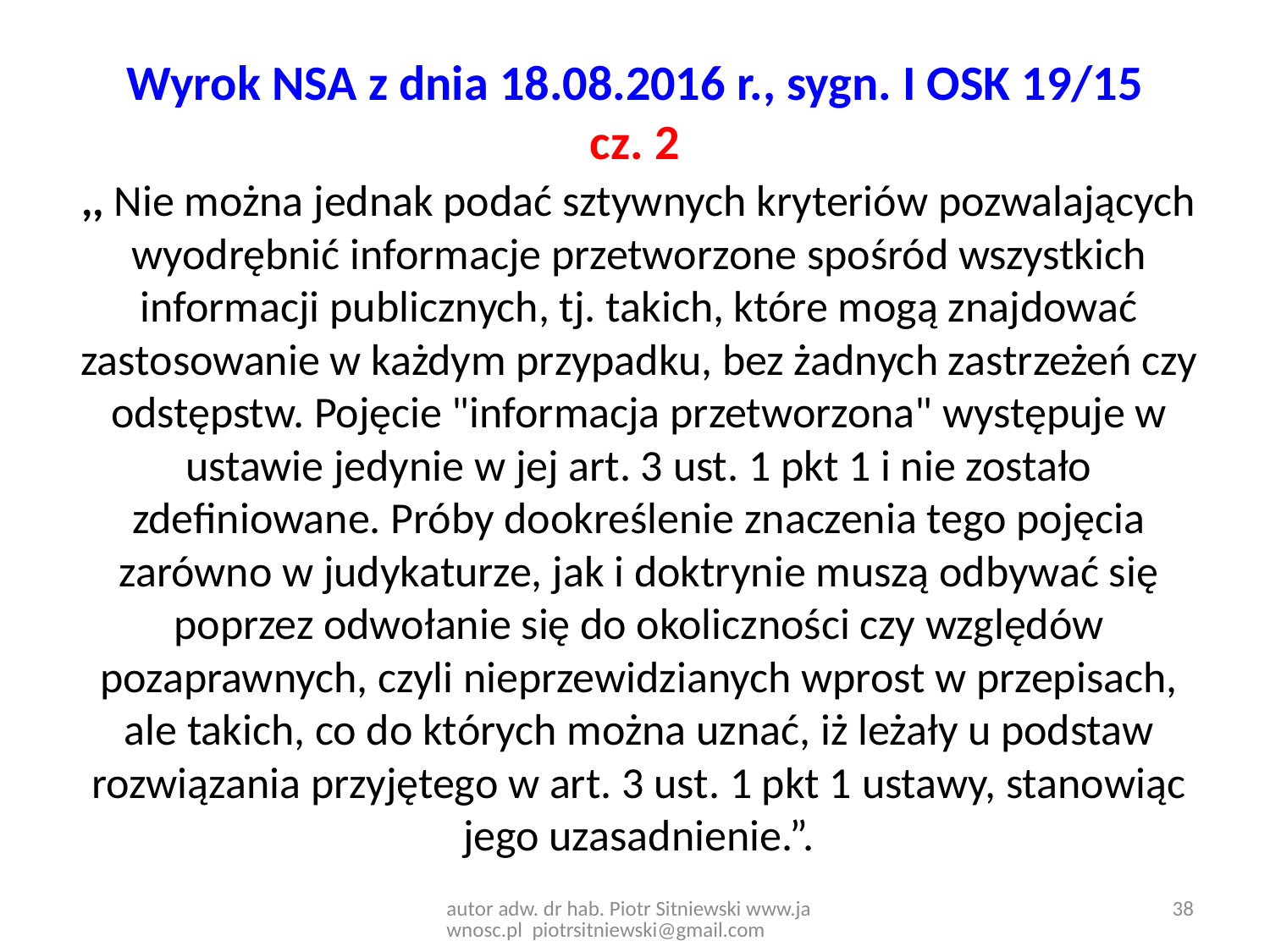

# Wyrok NSA z dnia 18.08.2016 r., sygn. I OSK 19/15 cz. 2
,, Nie można jednak podać sztywnych kryteriów pozwalających wyodrębnić informacje przetworzone spośród wszystkich informacji publicznych, tj. takich, które mogą znajdować zastosowanie w każdym przypadku, bez żadnych zastrzeżeń czy odstępstw. Pojęcie "informacja przetworzona" występuje w ustawie jedynie w jej art. 3 ust. 1 pkt 1 i nie zostało zdefiniowane. Próby dookreślenie znaczenia tego pojęcia zarówno w judykaturze, jak i doktrynie muszą odbywać się poprzez odwołanie się do okoliczności czy względów pozaprawnych, czyli nieprzewidzianych wprost w przepisach, ale takich, co do których można uznać, iż leżały u podstaw rozwiązania przyjętego w art. 3 ust. 1 pkt 1 ustawy, stanowiąc jego uzasadnienie.”.
38
autor adw. dr hab. Piotr Sitniewski www.jawnosc.pl  piotrsitniewski@gmail.com